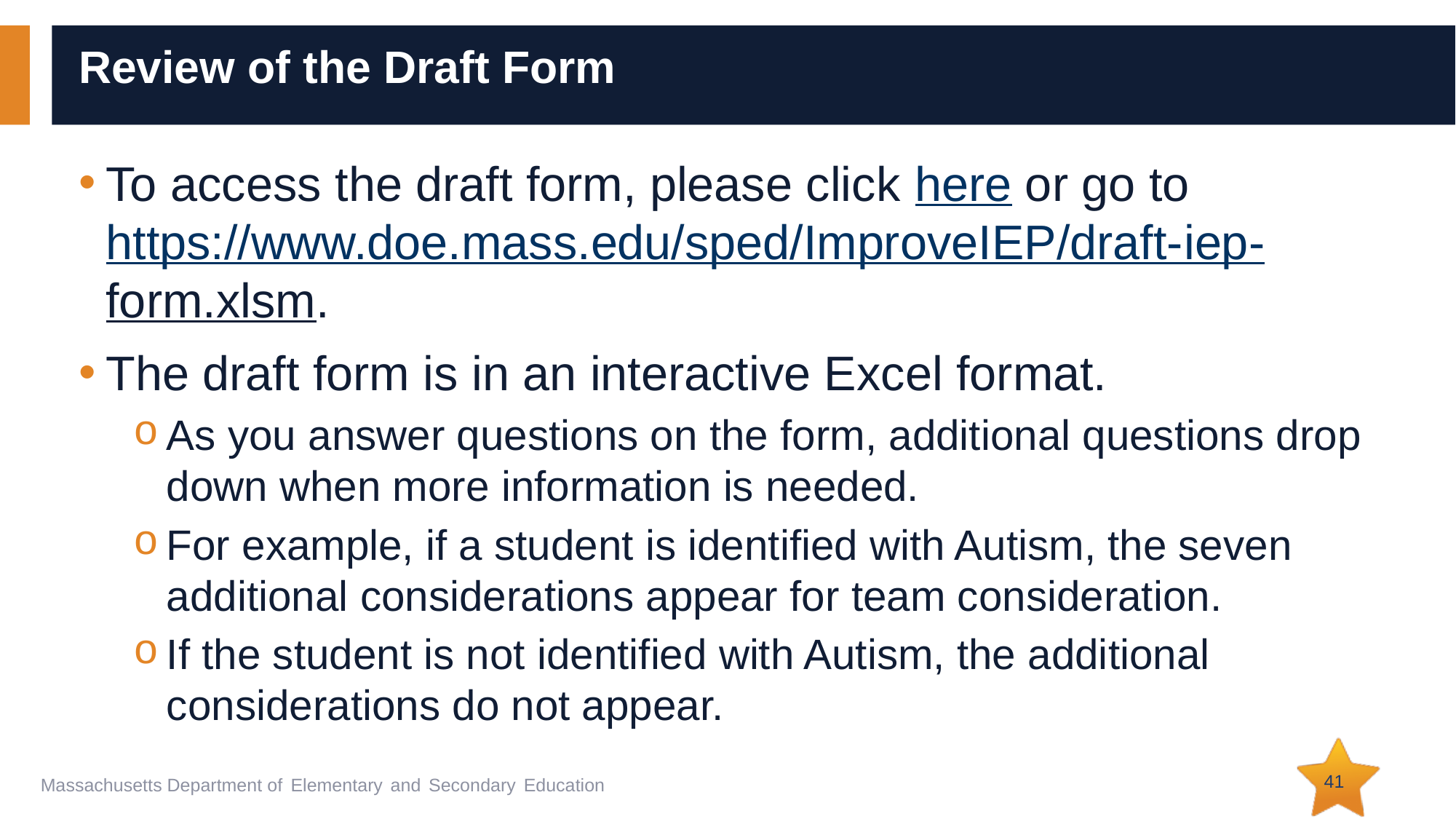

# Review of the Draft Form
To access the draft form, please click here or go to https://www.doe.mass.edu/sped/ImproveIEP/draft-iep-form.xlsm.
The draft form is in an interactive Excel format.
As you answer questions on the form, additional questions drop down when more information is needed.
For example, if a student is identified with Autism, the seven additional considerations appear for team consideration.
If the student is not identified with Autism, the additional considerations do not appear.
41